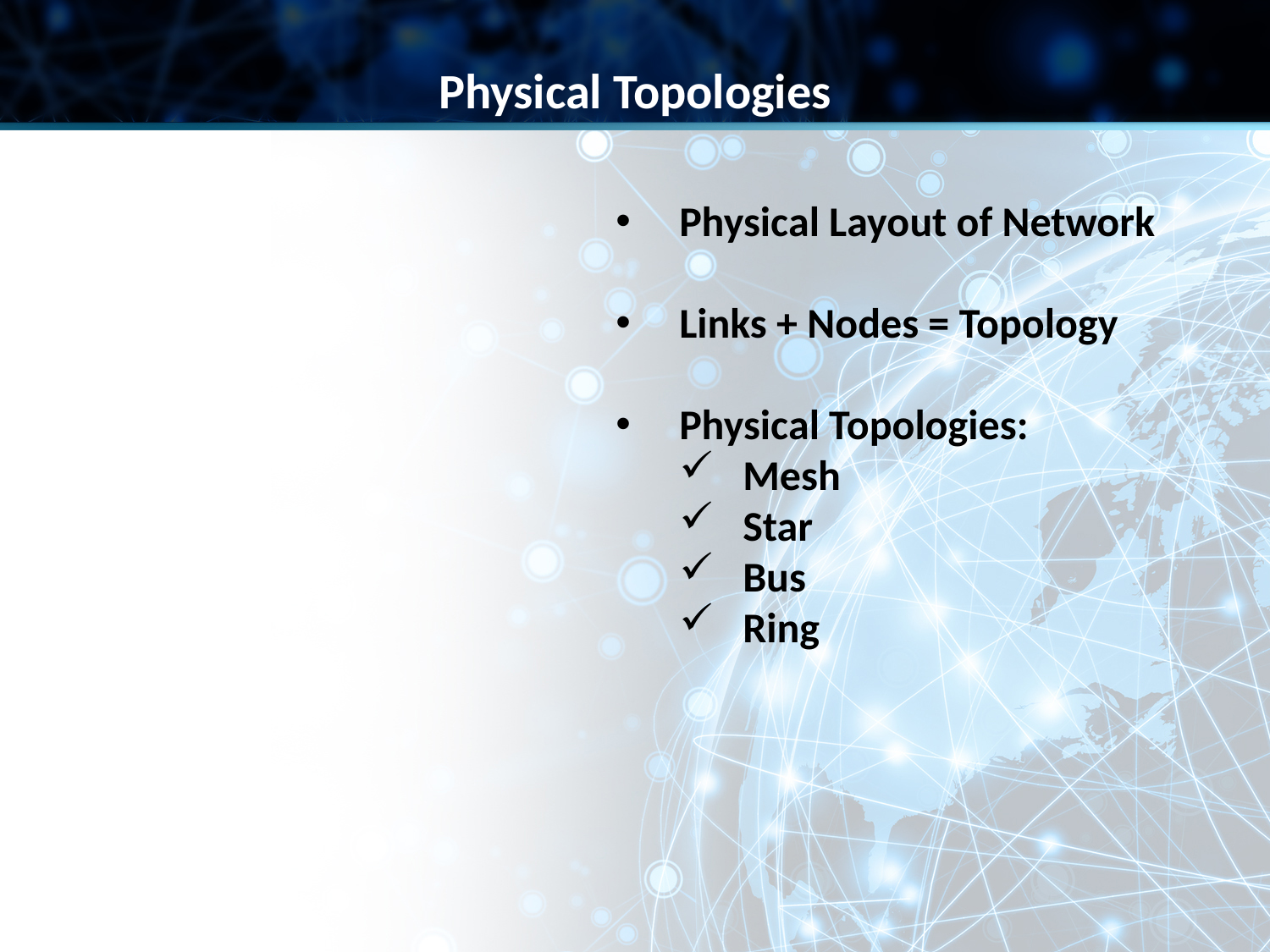

Physical Topologies

Physical Layout of Network

Links + Nodes = Topology

Physical Topologies:
Mesh
Star
Bus
Ring